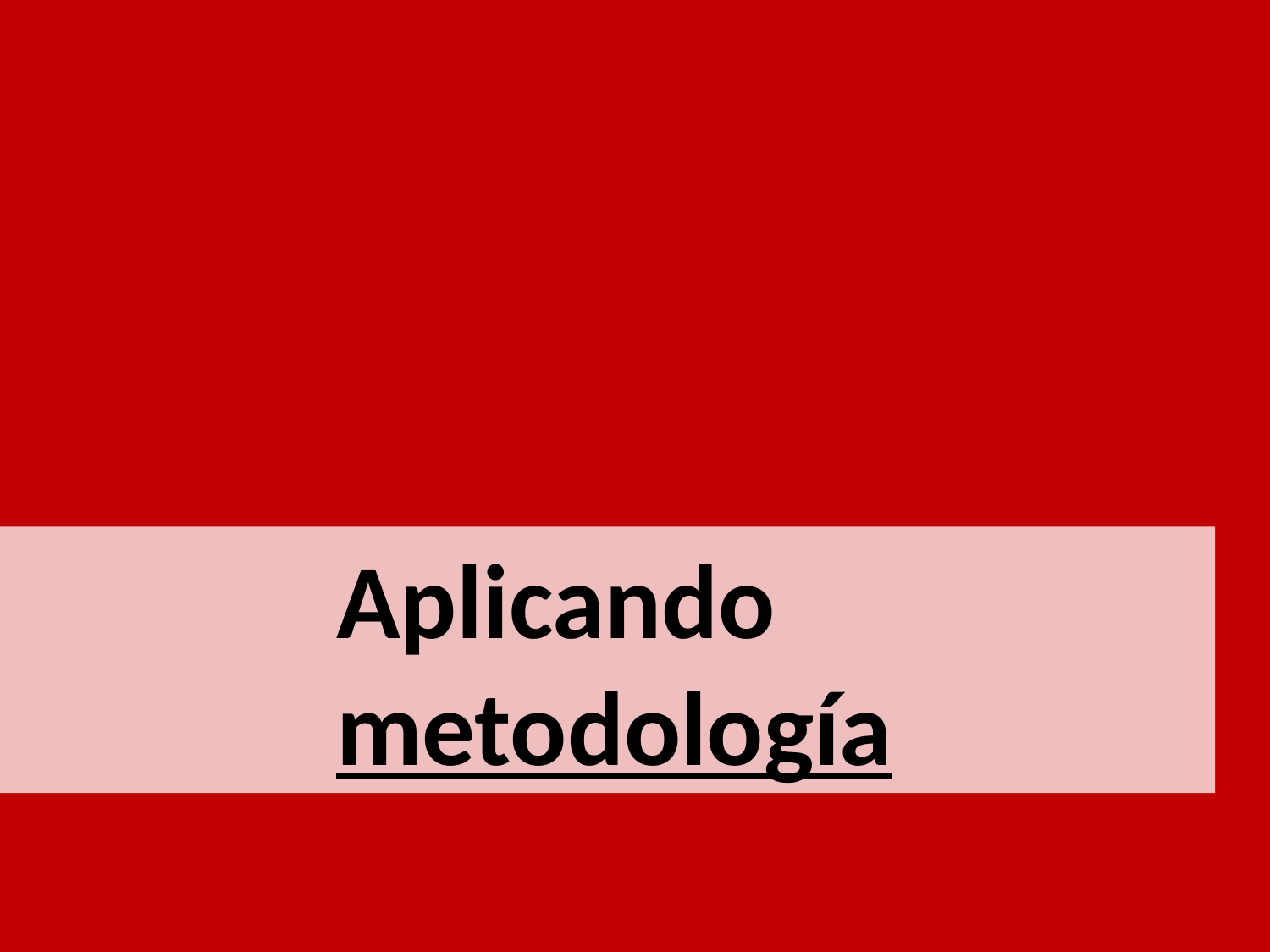

Diagnóstico (organización, ciudadanía y leyes)
Preparación (información y datos)
(automatización)
Apertura
(publicidad activa y derecho de acceso a la información)
Difusión
(pedagogía)
Evaluación (ciudadanía)
Gestión del cambio interno
(en la propia organización)
Aplicando metodología